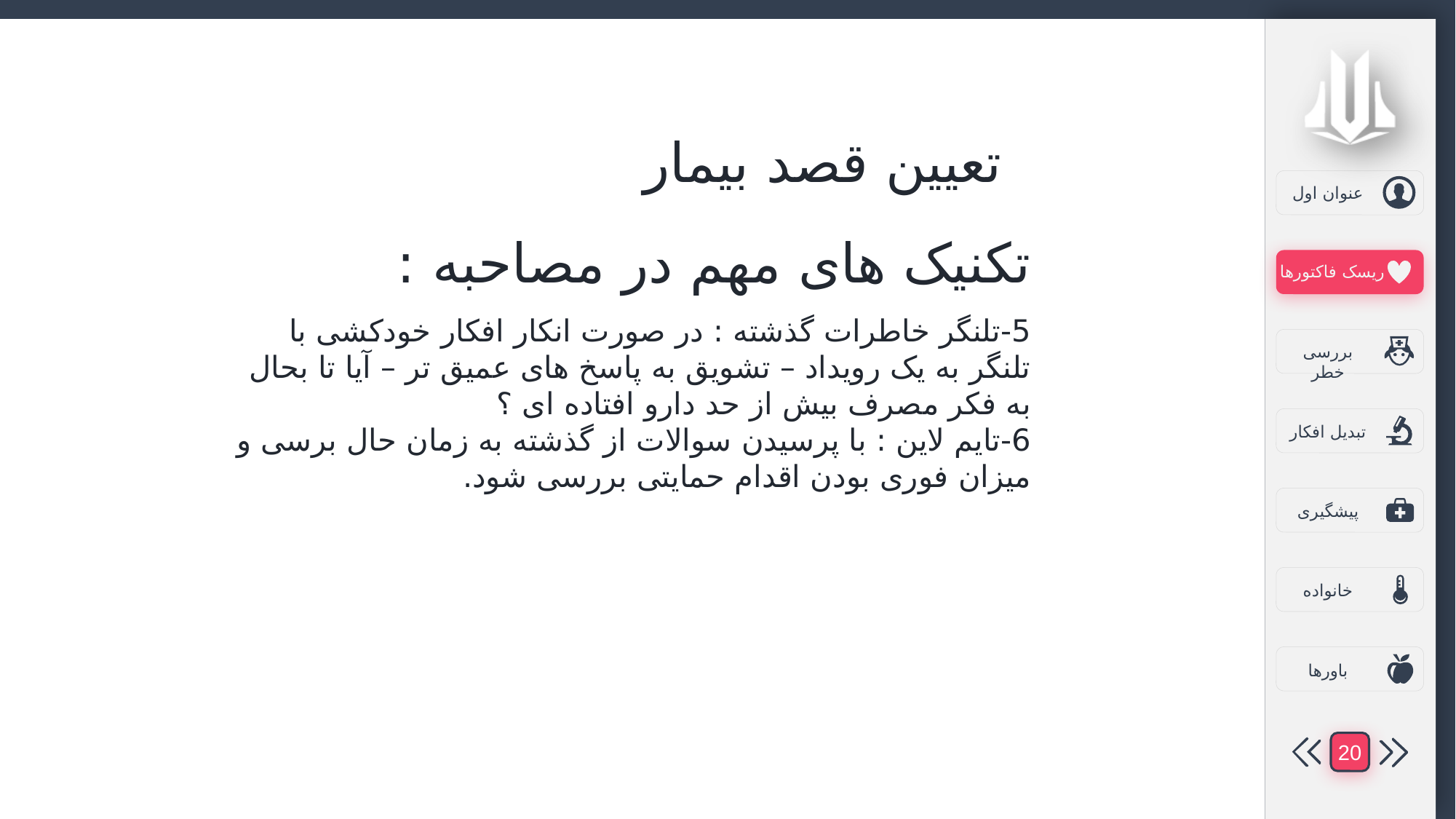

تعیین قصد بیمار
تکنیک های مهم در مصاحبه :
5-تلنگر خاطرات گذشته : در صورت انکار افکار خودکشی با تلنگر به یک رویداد – تشویق به پاسخ های عمیق تر – آیا تا بحال به فکر مصرف بیش از حد دارو افتاده ای ؟
6-تایم لاین : با پرسیدن سوالات از گذشته به زمان حال برسی و میزان فوری بودن اقدام حمایتی بررسی شود.
20